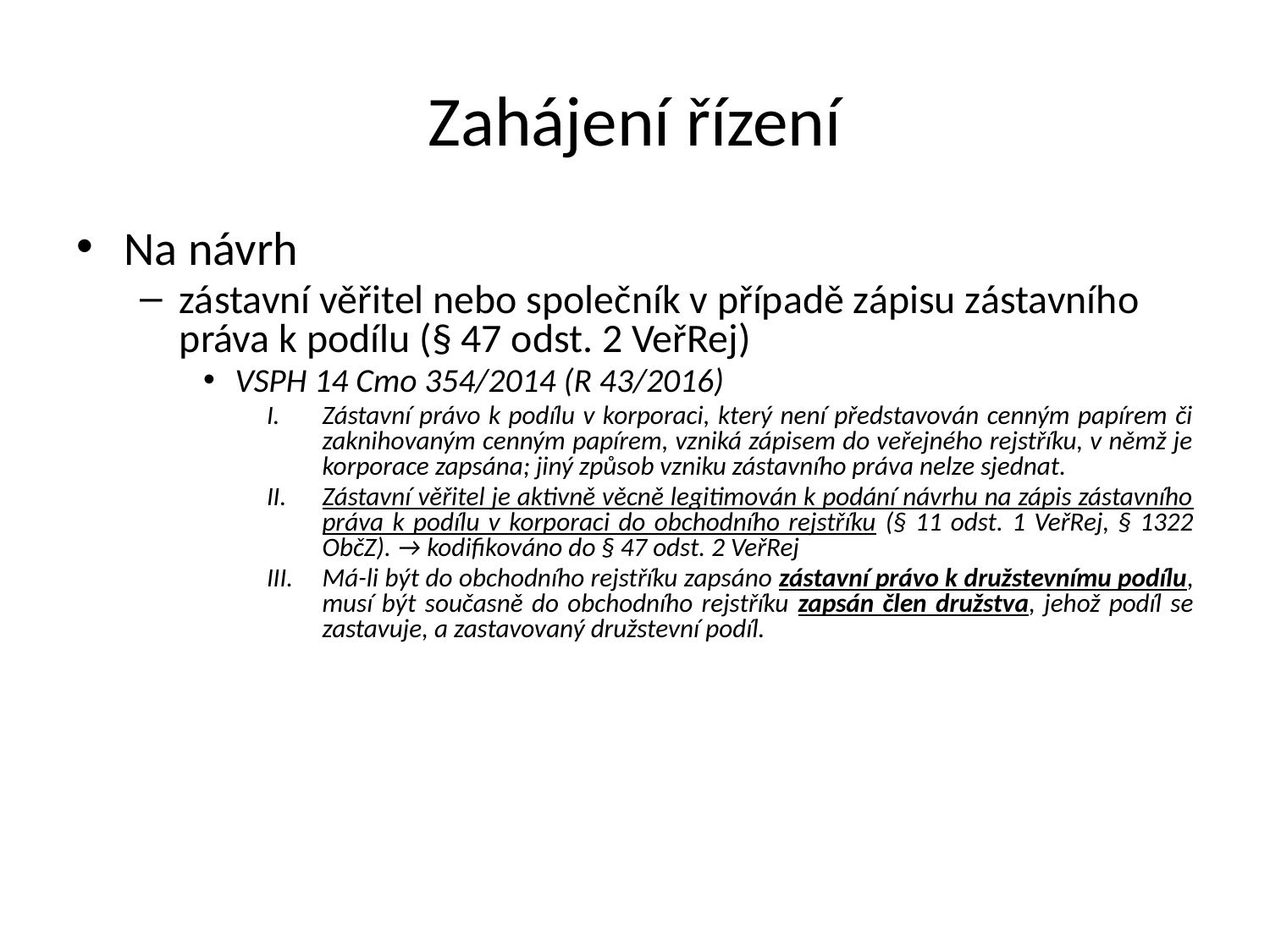

Zahájení řízení
Na návrh
zástavní věřitel nebo společník v případě zápisu zástavního práva k podílu (§ 47 odst. 2 VeřRej)
VSPH 14 Cmo 354/2014 (R 43/2016)
Zástavní právo k podílu v korporaci, který není představován cenným papírem či zaknihovaným cenným papírem, vzniká zápisem do veřejného rejstříku, v němž je korporace zapsána; jiný způsob vzniku zástavního práva nelze sjednat.
Zástavní věřitel je aktivně věcně legitimován k podání návrhu na zápis zástavního práva k podílu v korporaci do obchodního rejstříku (§ 11 odst. 1 VeřRej, § 1322 ObčZ). → kodifikováno do § 47 odst. 2 VeřRej
Má-li být do obchodního rejstříku zapsáno zástavní právo k družstevnímu podílu, musí být současně do obchodního rejstříku zapsán člen družstva, jehož podíl se zastavuje, a zastavovaný družstevní podíl.